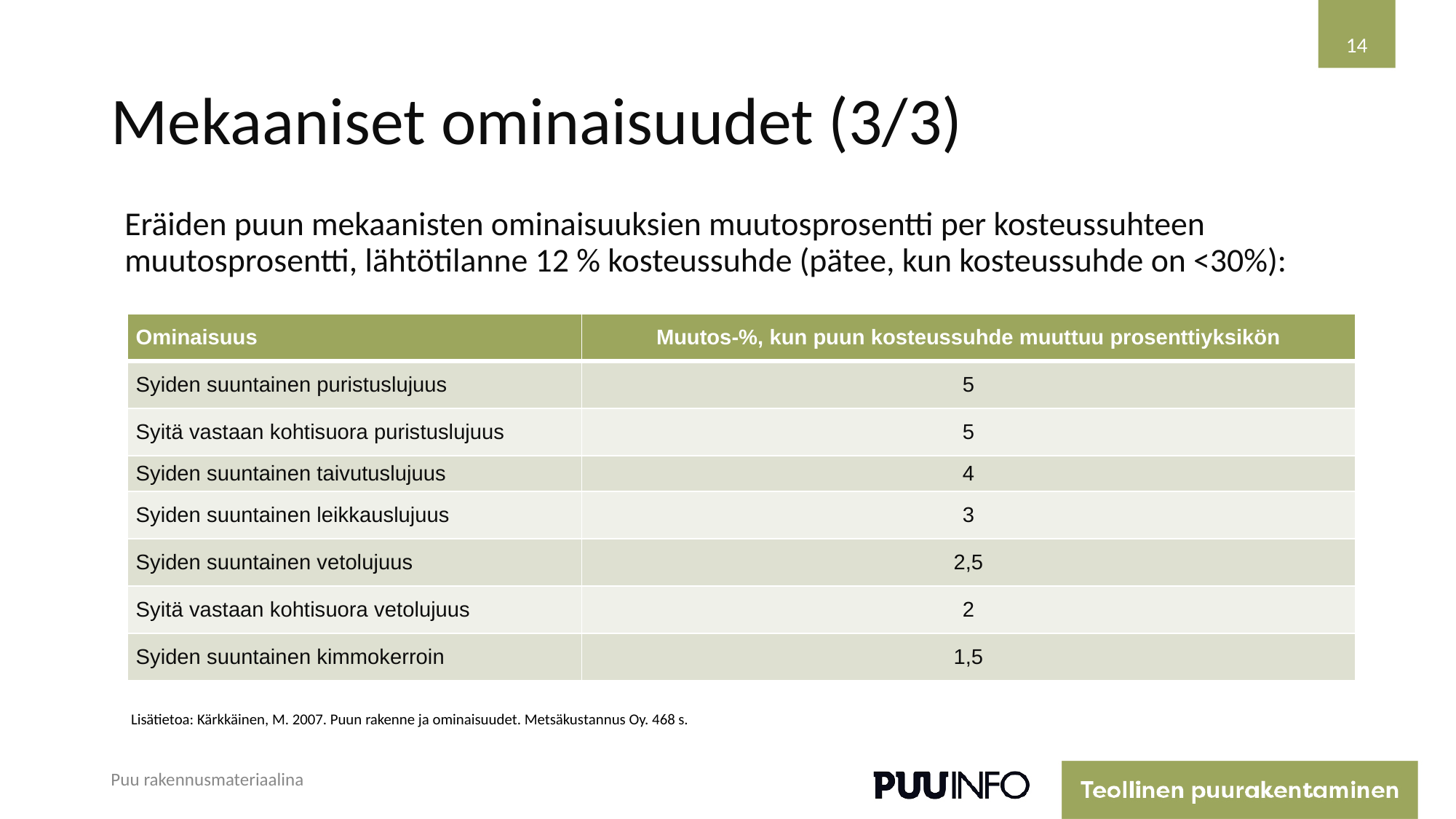

14
# Mekaaniset ominaisuudet (3/3)
Eräiden puun mekaanisten ominaisuuksien muutosprosentti per kosteussuhteen muutosprosentti, lähtötilanne 12 % kosteussuhde (pätee, kun kosteussuhde on <30%):
| Ominaisuus | Muutos-%, kun puun kosteussuhde muuttuu prosenttiyksikön |
| --- | --- |
| Syiden suuntainen puristuslujuus | 5 |
| Syitä vastaan kohtisuora puristuslujuus | 5 |
| Syiden suuntainen taivutuslujuus | 4 |
| Syiden suuntainen leikkauslujuus | 3 |
| Syiden suuntainen vetolujuus | 2,5 |
| Syitä vastaan kohtisuora vetolujuus | 2 |
| Syiden suuntainen kimmokerroin | 1,5 |
Lisätietoa: Kärkkäinen, M. 2007. Puun rakenne ja ominaisuudet. Metsäkustannus Oy. 468 s.
Puu rakennusmateriaalina